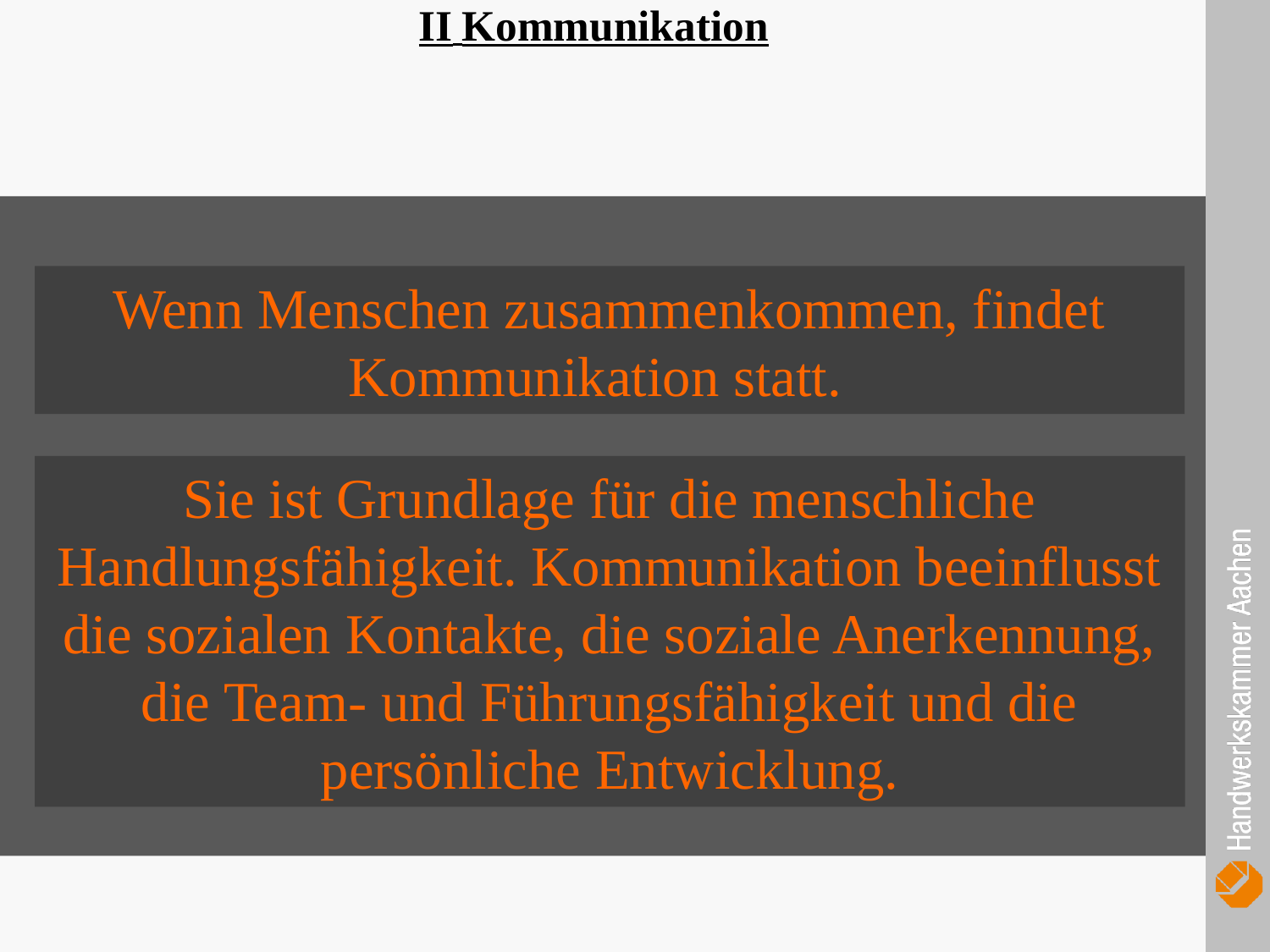

II Kommunikation

Wenn Menschen zusammenkommen, findet Kommunikation statt.
Sie ist Grundlage für die menschliche Handlungsfähigkeit. Kommunikation beeinflusst die sozialen Kontakte, die soziale Anerkennung, die Team- und Führungsfähigkeit und die persönliche Entwicklung.